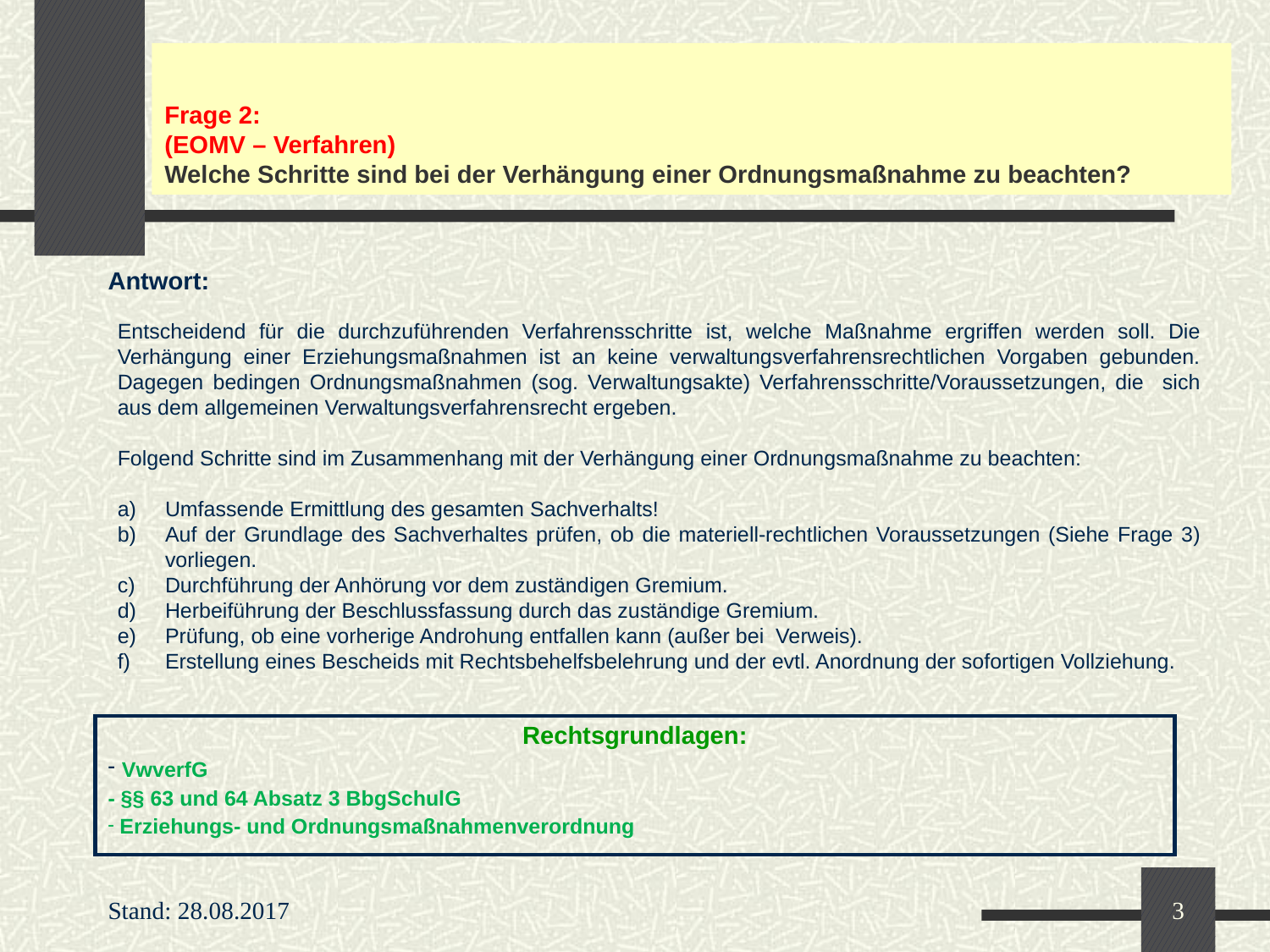

# Frage 2: (EOMV – Verfahren) Welche Schritte sind bei der Verhängung einer Ordnungsmaßnahme zu beachten?
Antwort:

Entscheidend für die durchzuführenden Verfahrensschritte ist, welche Maßnahme ergriffen werden soll. Die Verhängung einer Erziehungsmaßnahmen ist an keine verwaltungsverfahrensrechtlichen Vorgaben gebunden. Dagegen bedingen Ordnungsmaßnahmen (sog. Verwaltungsakte) Verfahrensschritte/Voraussetzungen, die  sich aus dem allgemeinen Verwaltungsverfahrensrecht ergeben.

Folgend Schritte sind im Zusammenhang mit der Verhängung einer Ordnungsmaßnahme zu beachten:

Umfassende Ermittlung des gesamten Sachverhalts!
Auf der Grundlage des Sachverhaltes prüfen, ob die materiell-rechtlichen Voraussetzungen (Siehe Frage 3) vorliegen.
Durchführung der Anhörung vor dem zuständigen Gremium.
Herbeiführung der Beschlussfassung durch das zuständige Gremium.
Prüfung, ob eine vorherige Androhung entfallen kann (außer bei  Verweis).
Erstellung eines Bescheids mit Rechtsbehelfsbelehrung und der evtl. Anordnung der sofortigen Vollziehung.
| Rechtsgrundlagen: VwverfG - §§ 63 und 64 Absatz 3 BbgSchulG Erziehungs- und Ordnungsmaßnahmenverordnung |
| --- |
Stand: 28.08.2017

3